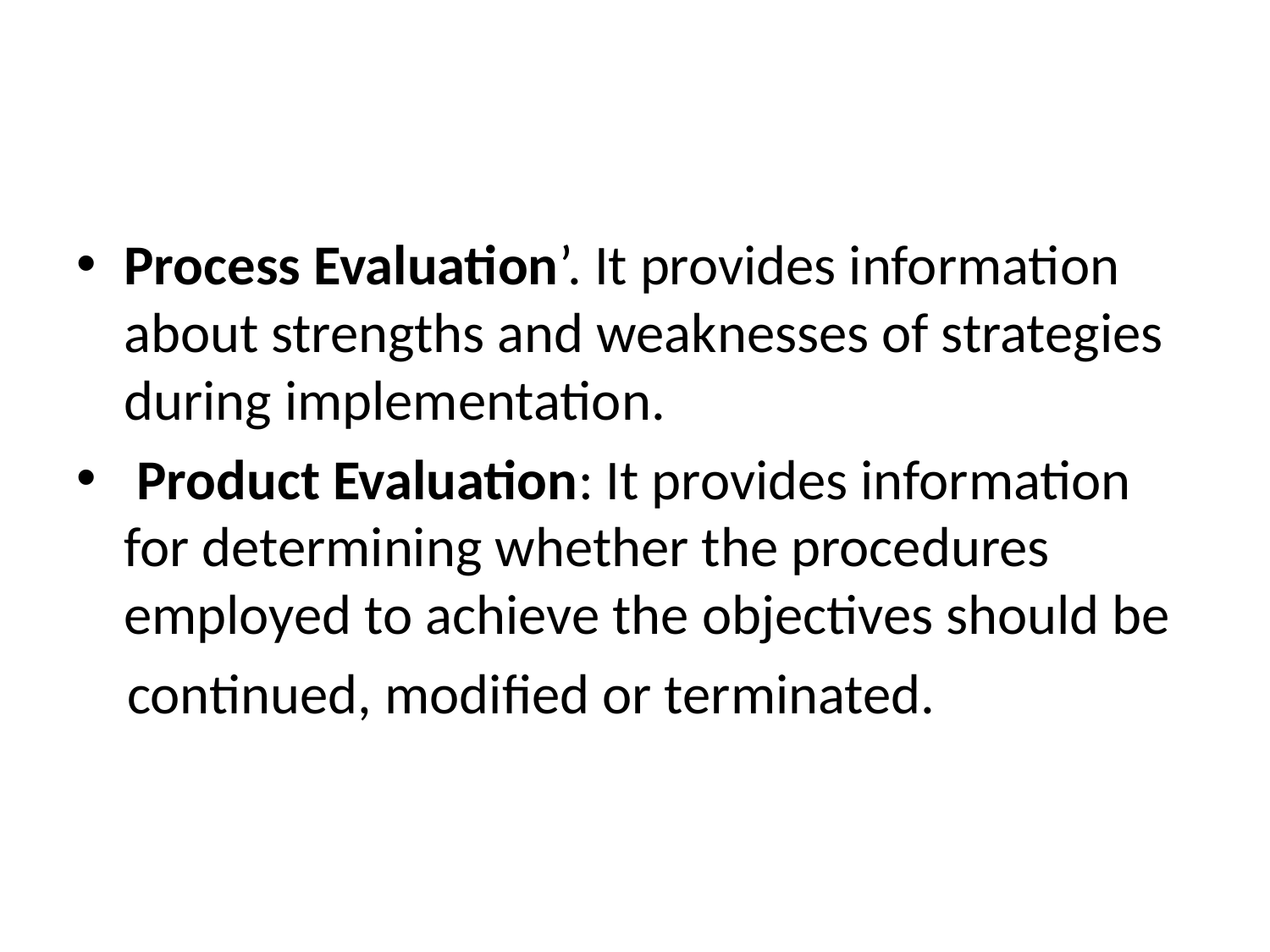

Process Evaluation’. It provides information about strengths and weaknesses of strategies during implementation.
 Product Evaluation: It provides information for determining whether the procedures employed to achieve the objectives should be
    continued, modified or terminated.